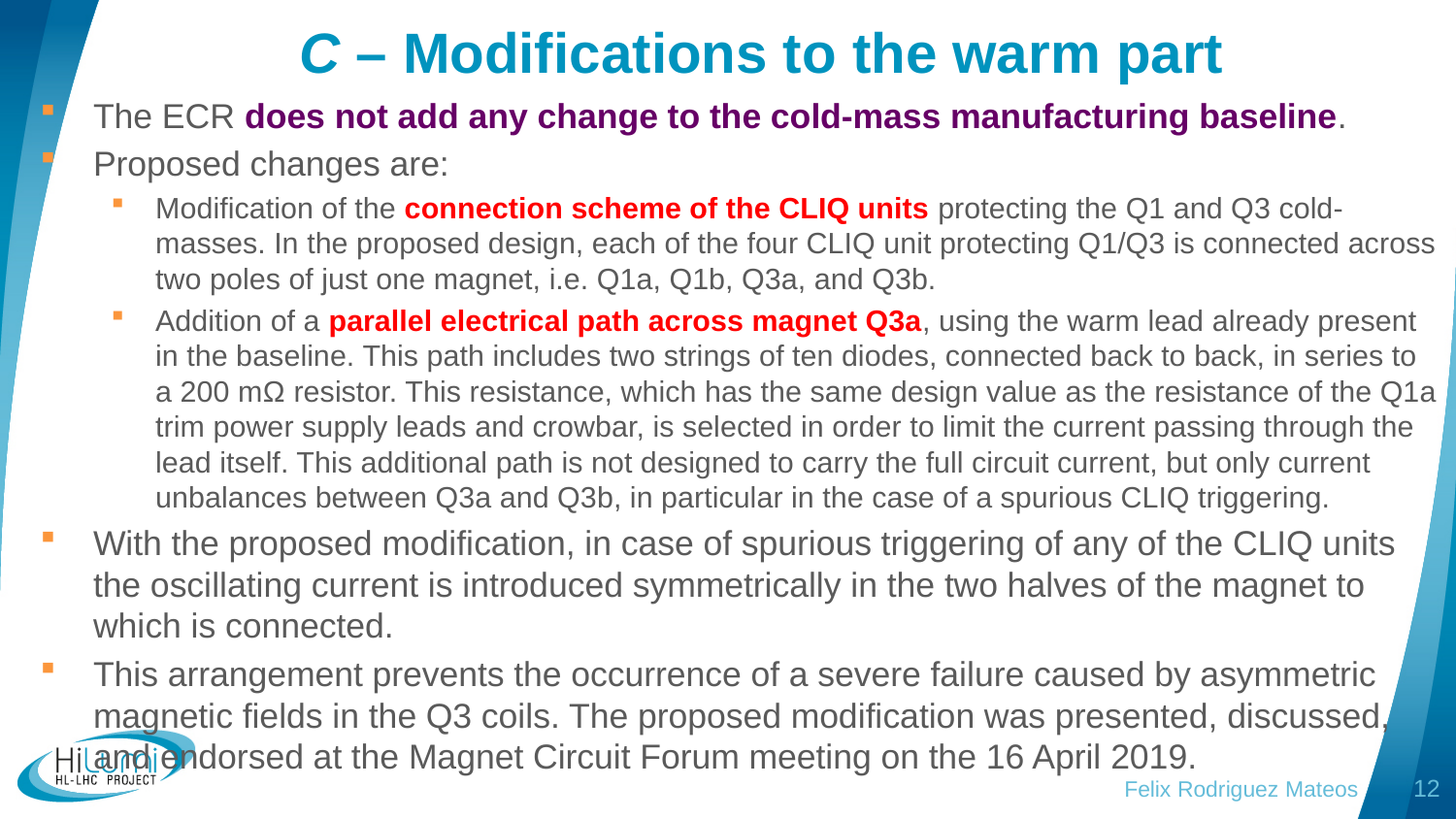

# C – Modifications to the warm part
The ECR does not add any change to the cold-mass manufacturing baseline.
Proposed changes are:
Modification of the connection scheme of the CLIQ units protecting the Q1 and Q3 cold-masses. In the proposed design, each of the four CLIQ unit protecting Q1/Q3 is connected across two poles of just one magnet, i.e. Q1a, Q1b, Q3a, and Q3b.
Addition of a parallel electrical path across magnet Q3a, using the warm lead already present in the baseline. This path includes two strings of ten diodes, connected back to back, in series to a 200 mΩ resistor. This resistance, which has the same design value as the resistance of the Q1a trim power supply leads and crowbar, is selected in order to limit the current passing through the lead itself. This additional path is not designed to carry the full circuit current, but only current unbalances between Q3a and Q3b, in particular in the case of a spurious CLIQ triggering.
With the proposed modification, in case of spurious triggering of any of the CLIQ units the oscillating current is introduced symmetrically in the two halves of the magnet to which is connected.
This arrangement prevents the occurrence of a severe failure caused by asymmetric magnetic fields in the Q3 coils. The proposed modification was presented, discussed, and endorsed at the Magnet Circuit Forum meeting on the 16 April 2019.

Felix Rodriguez Mateos
12